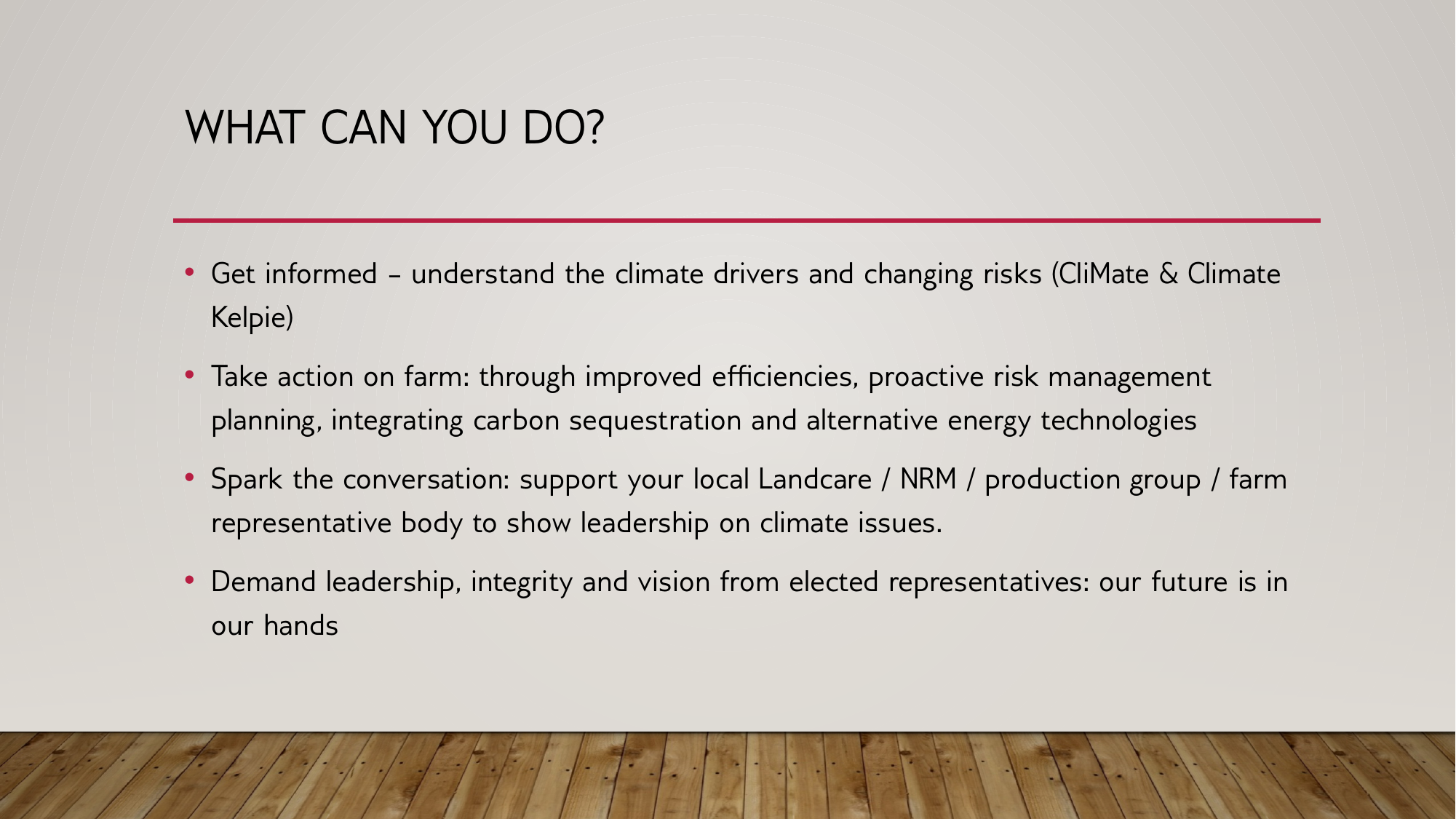

# What can you do?
Get informed – understand the climate drivers and changing risks (CliMate & Climate Kelpie)
Take action on farm: through improved efficiencies, proactive risk management planning, integrating carbon sequestration and alternative energy technologies
Spark the conversation: support your local Landcare / NRM / production group / farm representative body to show leadership on climate issues.
Demand leadership, integrity and vision from elected representatives: our future is in our hands